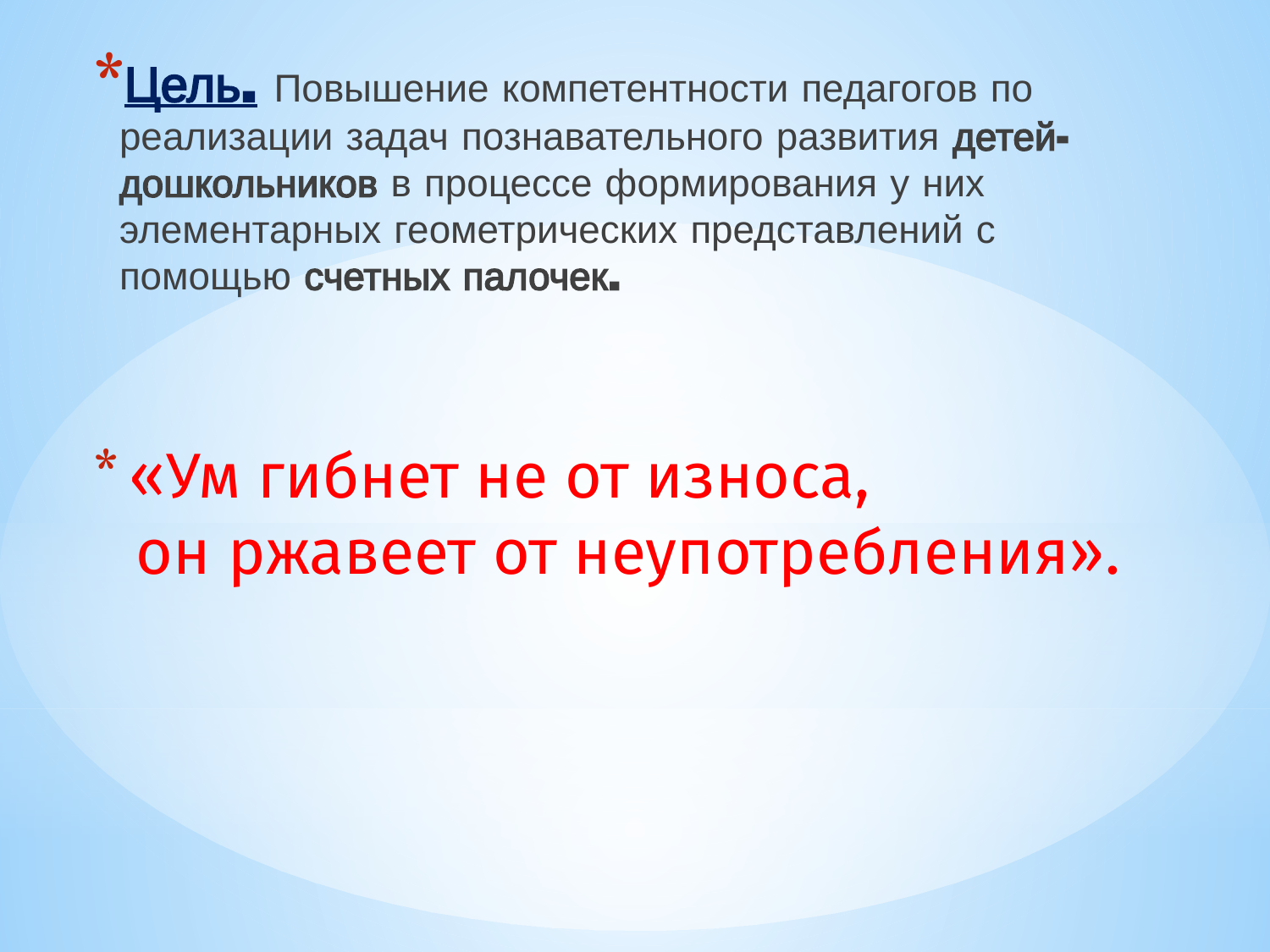

Цель. Повышение компетентности педагогов по реализации задач познавательного развития детей-дошкольников в процессе формирования у них элементарных геометрических представлений с помощью счетных палочек.

 «Ум гибнет не от износа,
 он ржавеет от неупотребления».

#